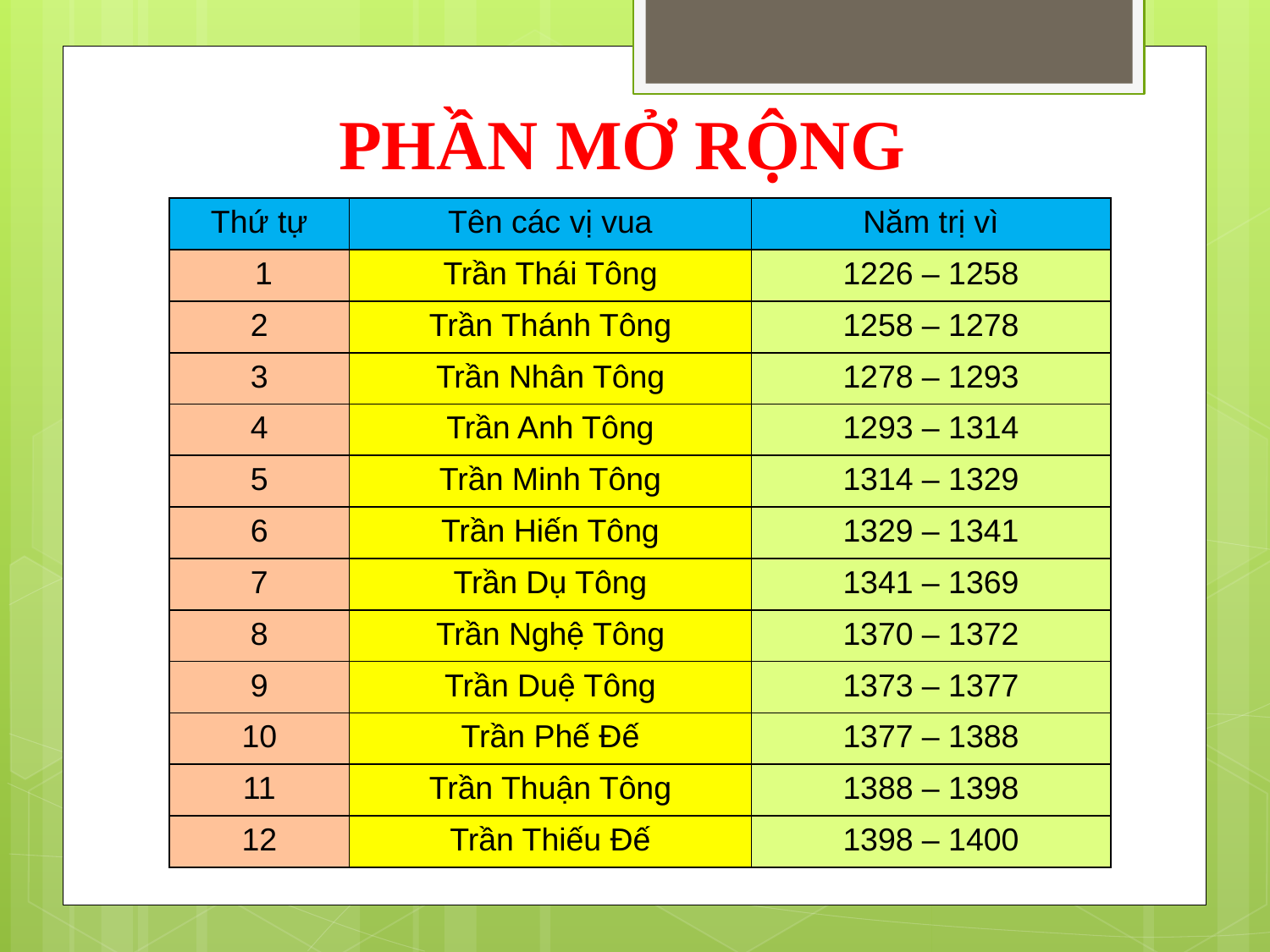

# PHẦN MỞ RỘNG
| Thứ tự | Tên các vị vua | Năm trị vì |
| --- | --- | --- |
| 1 | Trần Thái Tông | 1226 – 1258 |
| 2 | Trần Thánh Tông | 1258 – 1278 |
| 3 | Trần Nhân Tông | 1278 – 1293 |
| 4 | Trần Anh Tông | 1293 – 1314 |
| 5 | Trần Minh Tông | 1314 – 1329 |
| 6 | Trần Hiến Tông | 1329 – 1341 |
| 7 | Trần Dụ Tông | 1341 – 1369 |
| 8 | Trần Nghệ Tông | 1370 – 1372 |
| 9 | Trần Duệ Tông | 1373 – 1377 |
| 10 | Trần Phế Đế | 1377 – 1388 |
| 11 | Trần Thuận Tông | 1388 – 1398 |
| 12 | Trần Thiếu Đế | 1398 – 1400 |